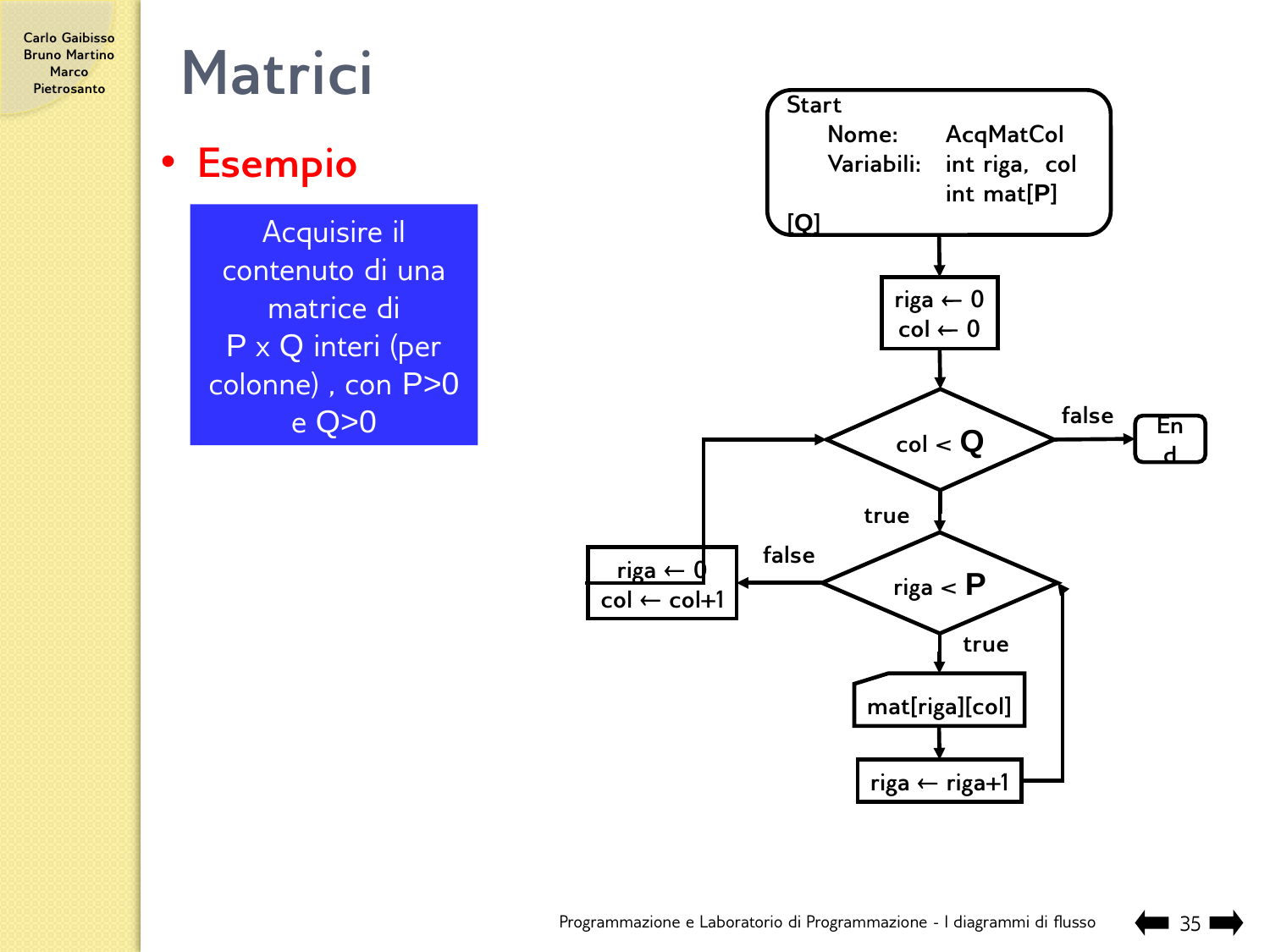

# Matrici
Start
	Nome:	AcqMatCol
	Variabili:	int riga,  col
		int mat[P][Q]
Esempio
Acquisire il contenuto di una matrice di
P x Q interi (per colonne) , con P>0 e Q>0
riga ← 0
col ← 0
col < Q
false
End
true
riga < P
false
riga ← 0
col ← col+1
riga ← riga+1
true
mat[riga][col]
Programmazione e Laboratorio di Programmazione - I diagrammi di flusso
35